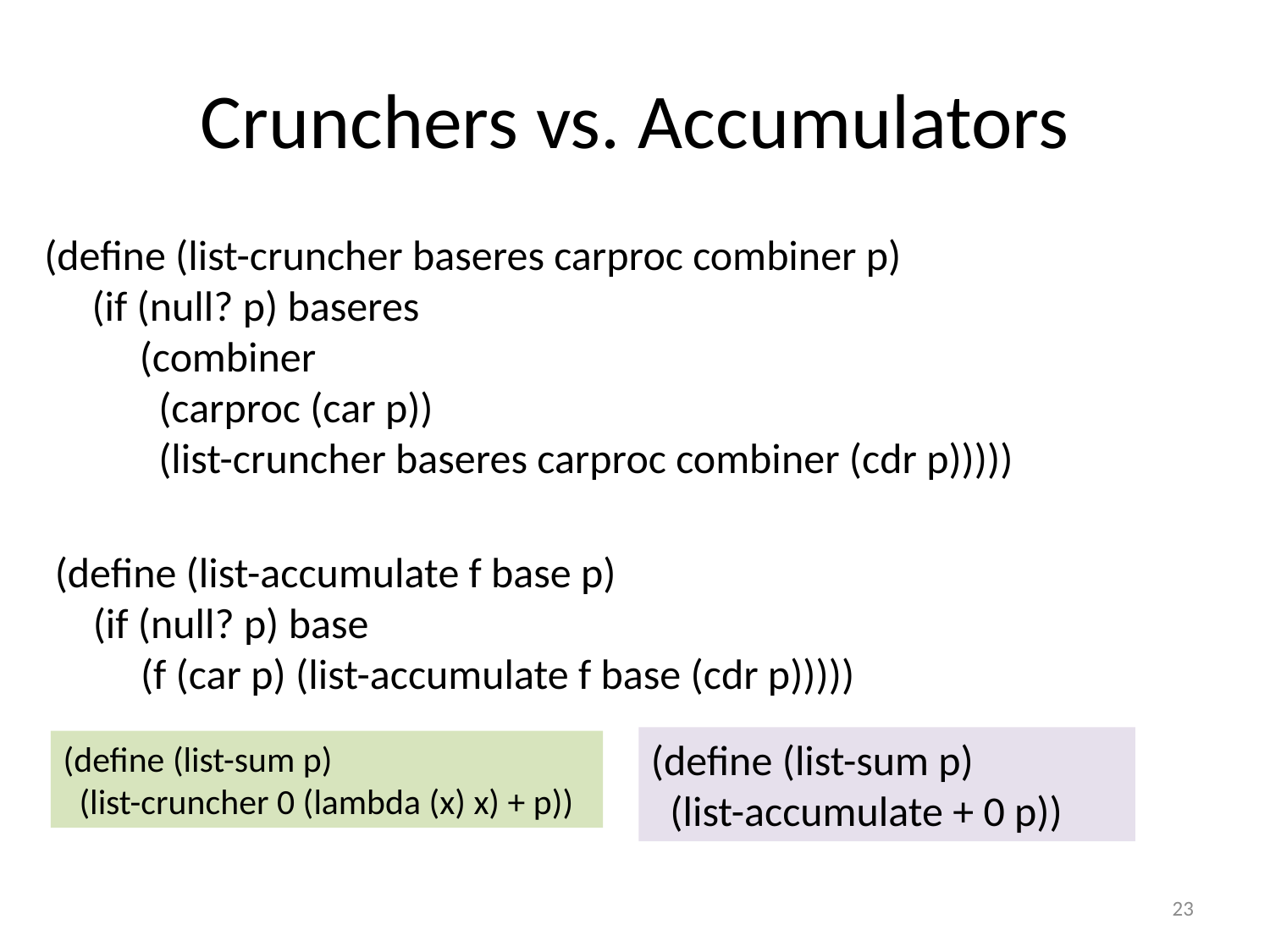

# Crunchers vs. Accumulators
(define (list-cruncher baseres carproc combiner p)
     (if (null? p) baseres
          (combiner
            (carproc (car p))
            (list-cruncher baseres carproc combiner (cdr p)))))
(define (list-accumulate f base p)
    (if (null? p) base
         (f (car p) (list-accumulate f base (cdr p)))))
(define (list-sum p)
  (list-accumulate + 0 p))
(define (list-sum p)
  (list-cruncher 0 (lambda (x) x) + p))
23